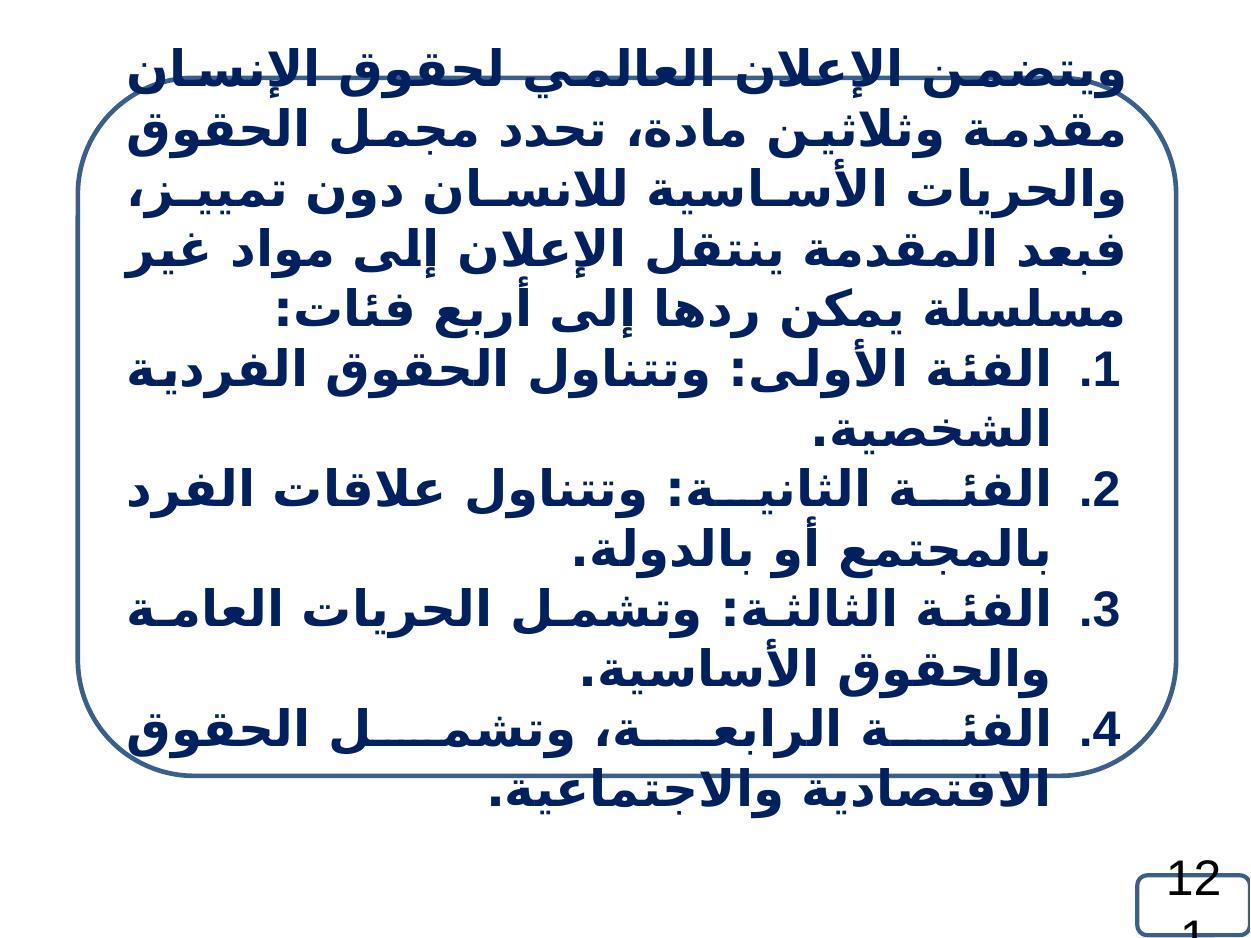

ويتضمن الإعلان العالمي لحقوق الإنسان مقدمة وثلاثين مادة، تحدد مجمل الحقوق والحريات الأساسية للانسان دون تمييز، فبعد المقدمة ينتقل الإعلان إلى مواد غير مسلسلة يمكن ردها إلى أربع فئات:
الفئة الأولى: وتتناول الحقوق الفردية الشخصية.
الفئة الثانية: وتتناول علاقات الفرد بالمجتمع أو بالدولة.
الفئة الثالثة: وتشمل الحريات العامة والحقوق الأساسية.
الفئة الرابعة، وتشمل الحقوق الاقتصادية والاجتماعية.
121